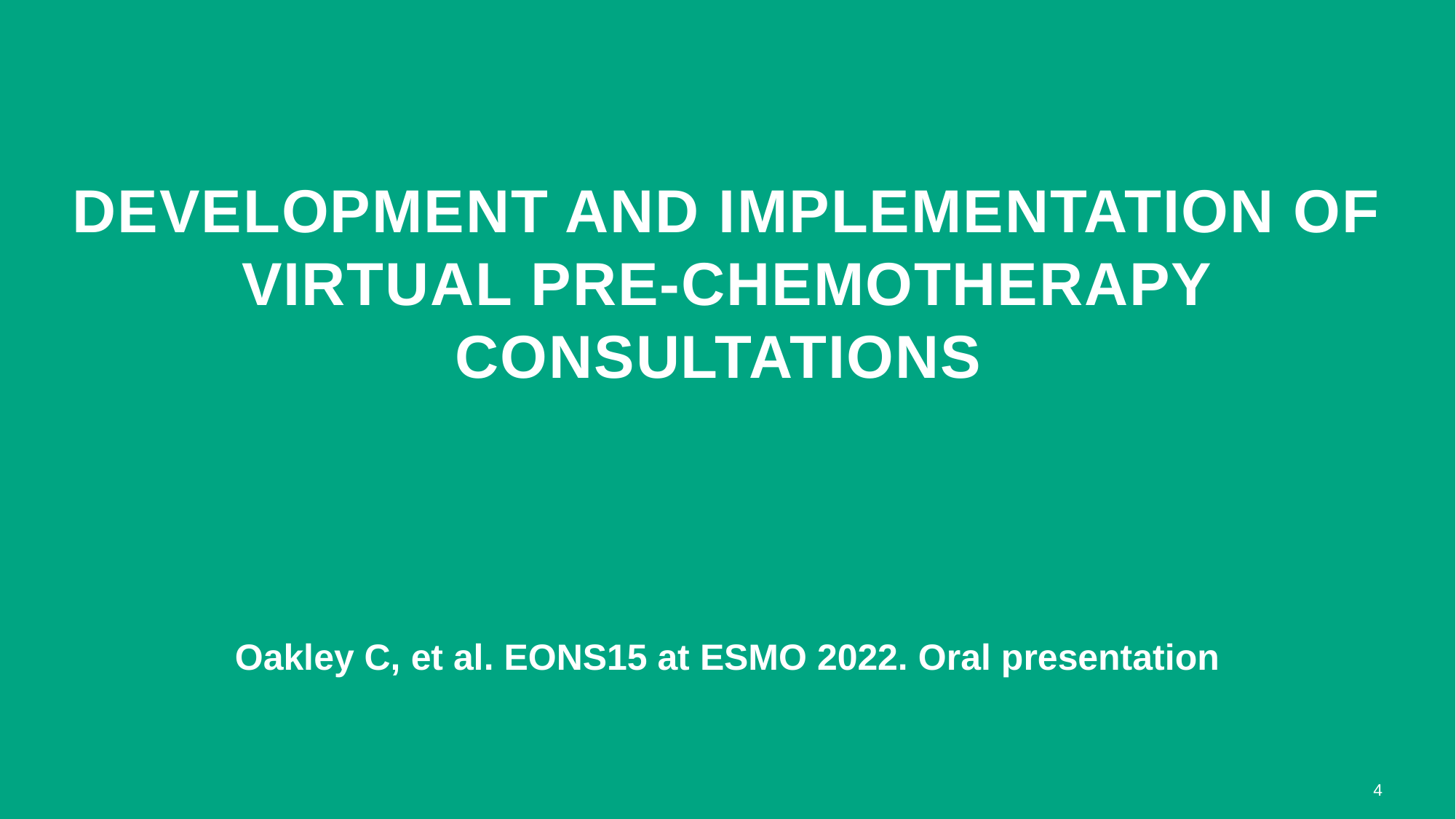

# Development and implementation of virtual pre-chemotherapy consultations
Oakley C, et al. EONS15 at ESMO 2022. Oral presentation
4